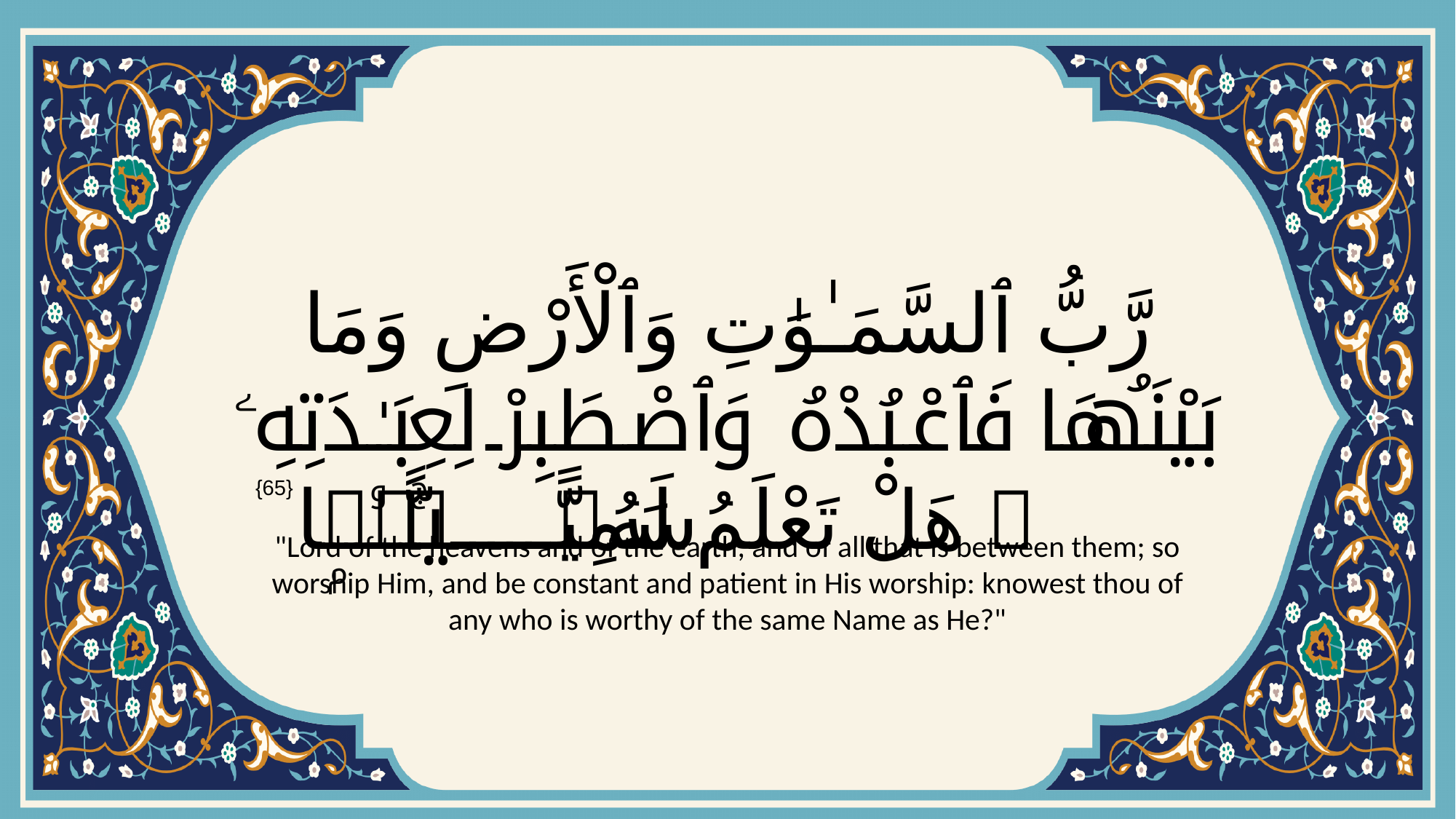

# رَّبُّ ٱلسَّمَـٰوَٰتِ وَٱلْأَرْضِ وَمَا بَيْنَهُمَا فَٱعْبُدْهُ وَٱصْطَبِرْ لِعِبَـٰدَتِهِۦ ۚ هَلْ تَعْلَمُ لَهُۥ سَمِيًّۭا
{65}
"Lord of the heavens and of the earth, and of all that is between them; so worship Him, and be constant and patient in His worship: knowest thou of any who is worthy of the same Name as He?"